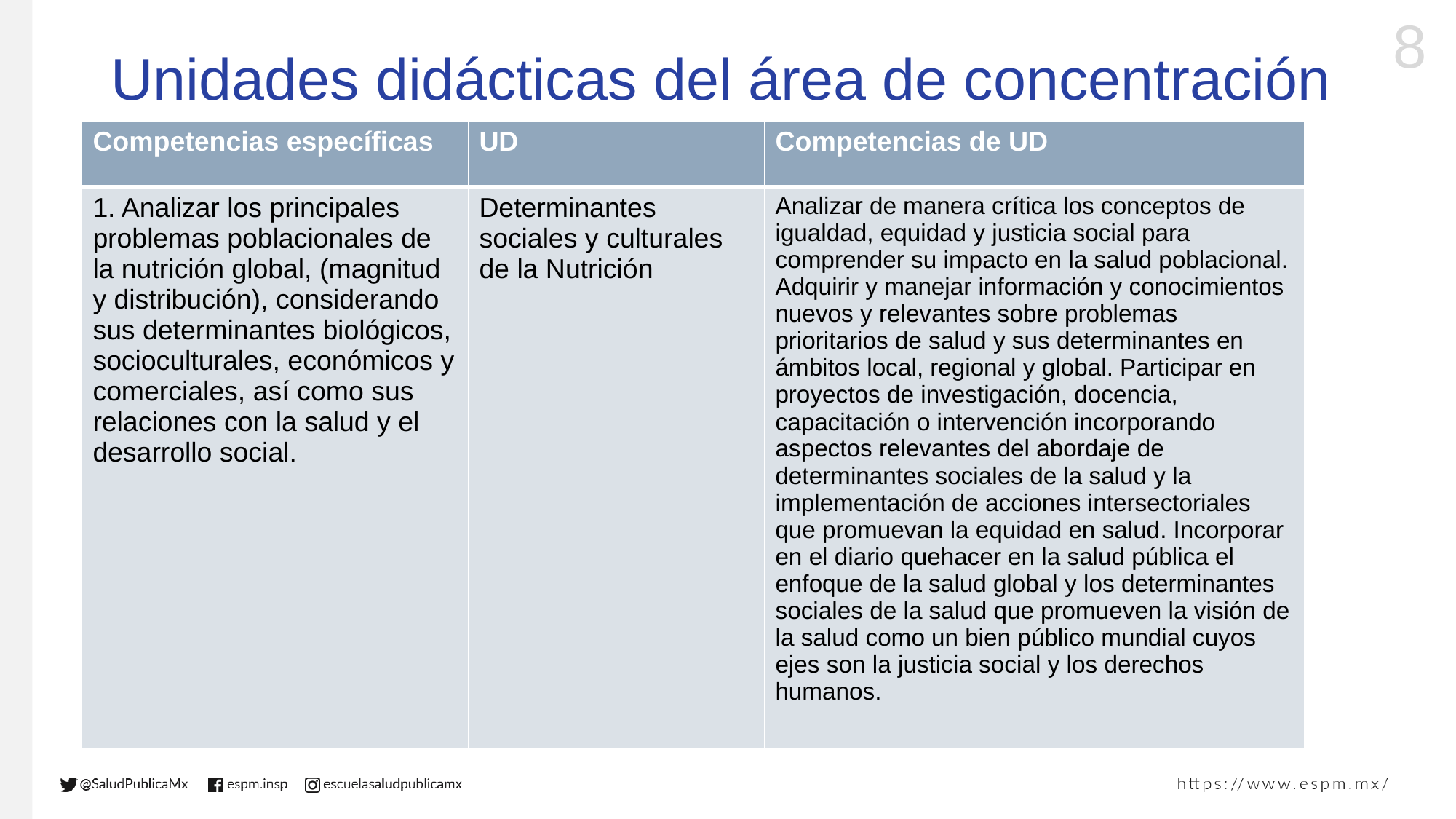

# Unidades didácticas del área de concentración
| Competencias específicas | UD | Competencias de UD |
| --- | --- | --- |
| 1. Analizar los principales problemas poblacionales de la nutrición global, (magnitud y distribución), considerando sus determinantes biológicos, socioculturales, económicos y comerciales, así como sus relaciones con la salud y el desarrollo social. | Determinantes sociales y culturales de la Nutrición | Analizar de manera crítica los conceptos de igualdad, equidad y justicia social para comprender su impacto en la salud poblacional. Adquirir y manejar información y conocimientos nuevos y relevantes sobre problemas prioritarios de salud y sus determinantes en ámbitos local, regional y global. Participar en proyectos de investigación, docencia, capacitación o intervención incorporando aspectos relevantes del abordaje de determinantes sociales de la salud y la implementación de acciones intersectoriales que promuevan la equidad en salud. Incorporar en el diario quehacer en la salud pública el enfoque de la salud global y los determinantes sociales de la salud que promueven la visión de la salud como un bien público mundial cuyos ejes son la justicia social y los derechos humanos. |